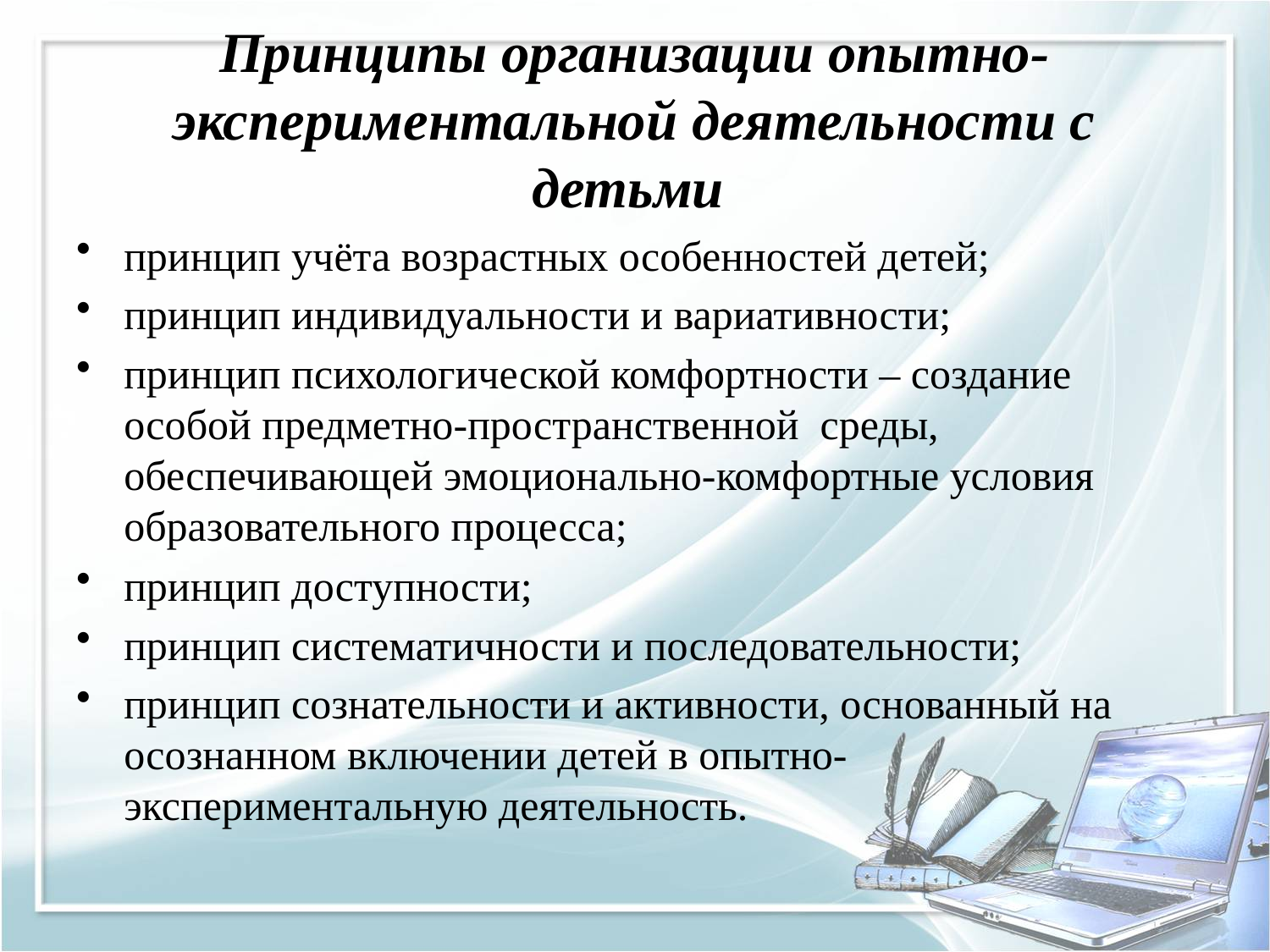

# Принципы организации опытно- экспериментальной деятельности с детьми
принцип учёта возрастных особенностей детей;
принцип индивидуальности и вариативности;
принцип психологической комфортности – создание особой предметно-пространственной  среды, обеспечивающей эмоционально-комфортные условия образовательного процесса;
принцип доступности;
принцип систематичности и последовательности;
принцип сознательности и активности, основанный на осознанном включении детей в опытно-экспериментальную деятельность.